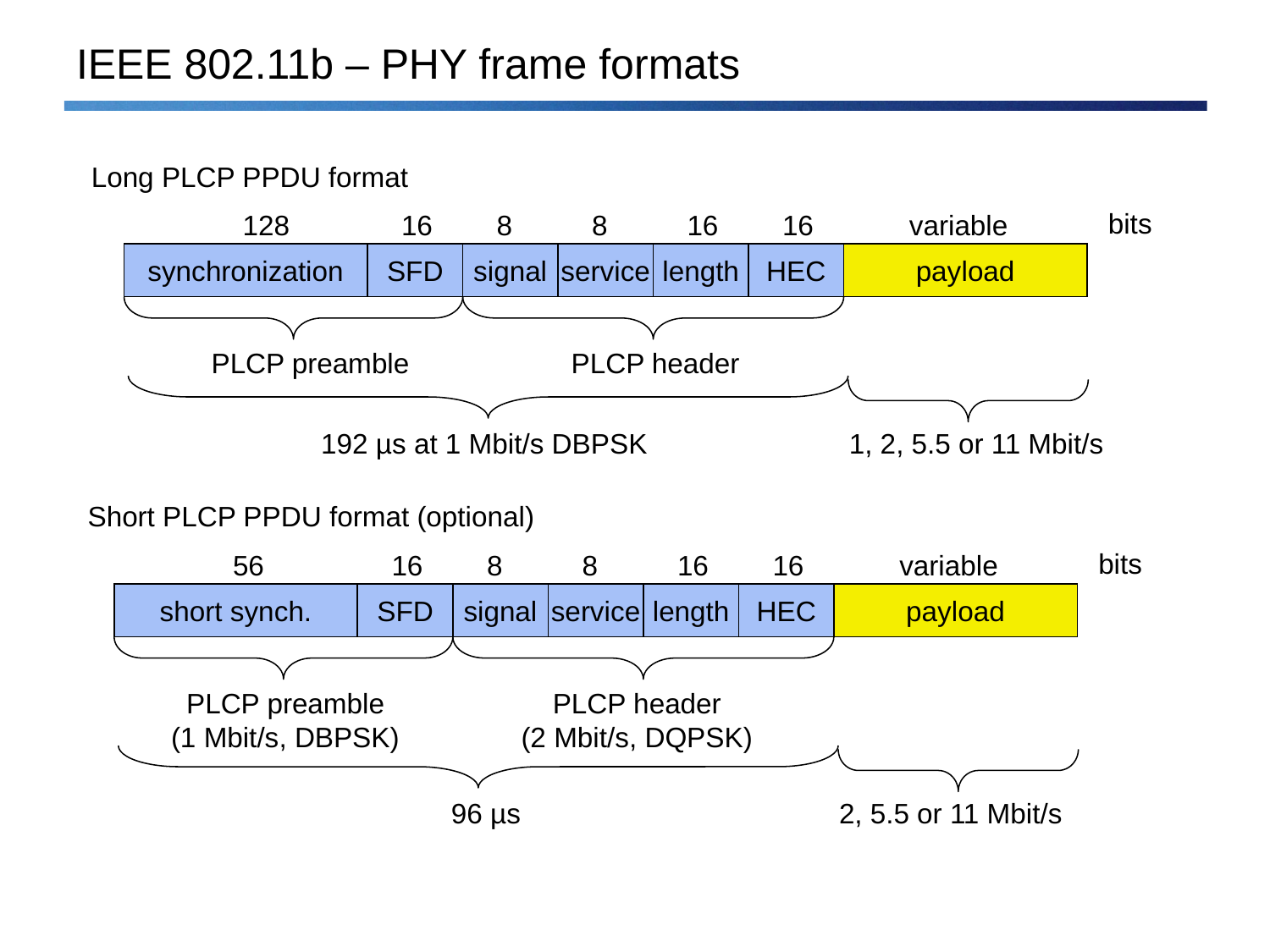

# IEEE 802.11b – PHY frame formats

Long PLCP PPDU format
bits
128
16
8
8
16
16
variable
synchronization
SFD
signal
service
length
HEC
payload

PLCP preamble
PLCP header

192 µs at 1 Mbit/s DBPSK
1, 2, 5.5 or 11 Mbit/s

Short PLCP PPDU format (optional)
bits
56
16
8
8
16
16
variable
short synch.
SFD
signal
service
length
HEC
payload

PLCP preamble
(1 Mbit/s, DBPSK)
PLCP header
(2 Mbit/s, DQPSK)
96 µs
2, 5.5 or 11 Mbit/s